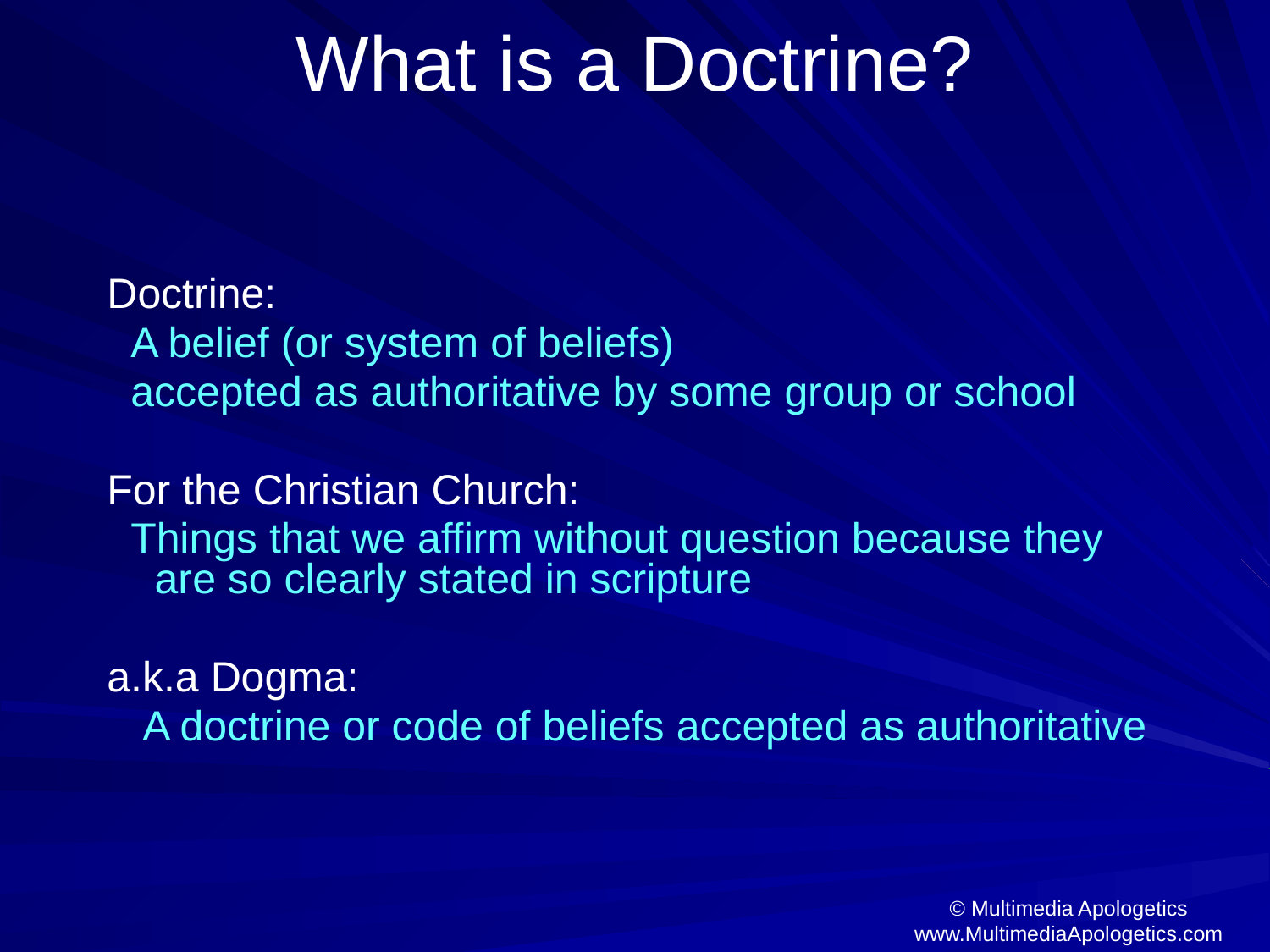

# What is a Doctrine?
Doctrine:
  A belief (or system of beliefs)
  accepted as authoritative by some group or school

For the Christian Church:
  Things that we affirm without question because they are so clearly stated in scripture

a.k.a Dogma:
   A doctrine or code of beliefs accepted as authoritative
© Multimedia Apologetics
www.MultimediaApologetics.com